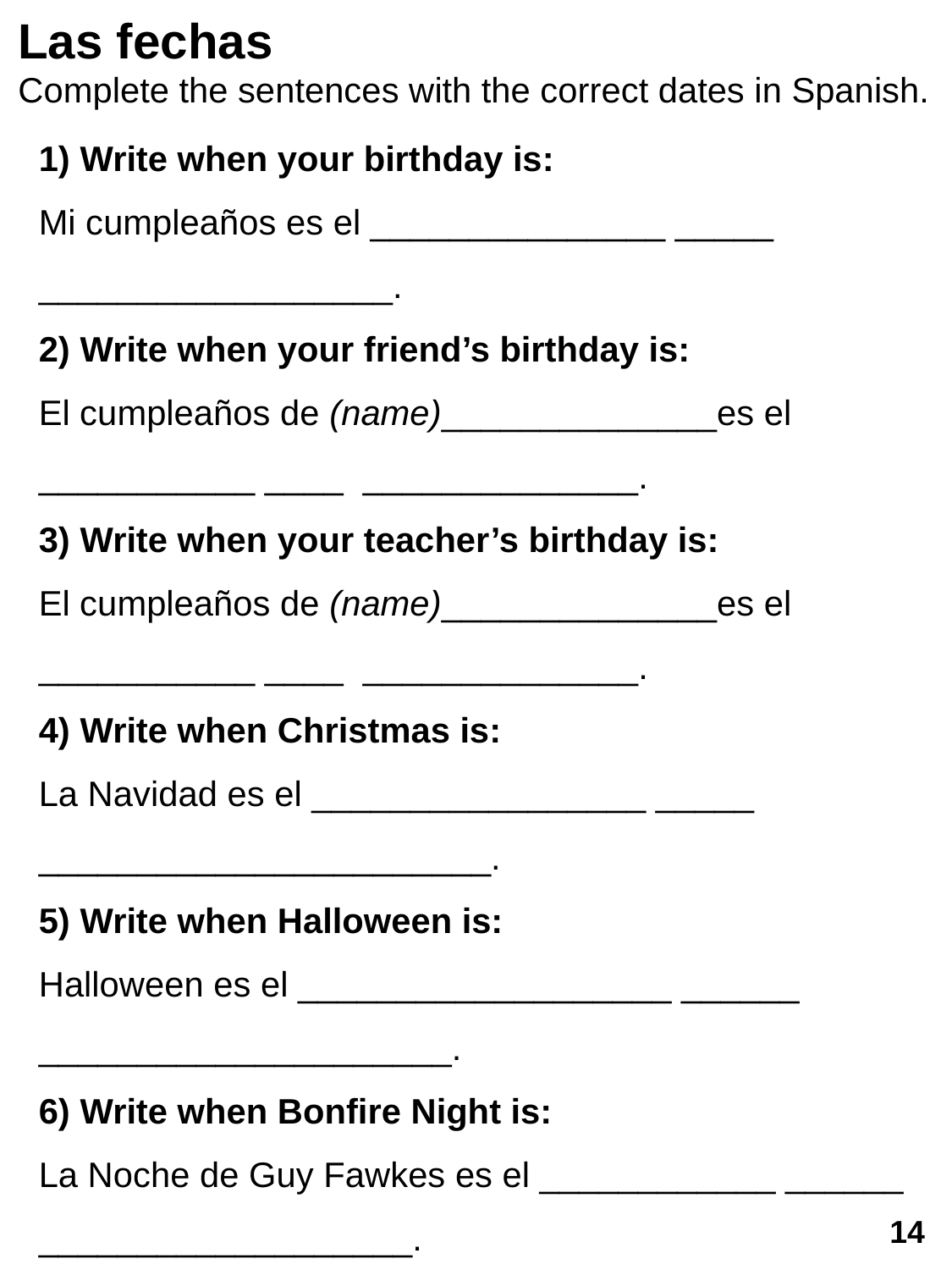

Las fechas
Complete the sentences with the correct dates in Spanish.
1) Write when your birthday is:
Mi cumpleaños es el _______________ _____ __________________.
2) Write when your friend’s birthday is:
El cumpleaños de (name)______________es el ___________ ____  ______________.
3) Write when your teacher’s birthday is:
El cumpleaños de (name)______________es el ___________ ____  ______________.
4) Write when Christmas is:
La Navidad es el _________________ _____  _______________________.
5) Write when Halloween is:
Halloween es el ___________________ ______   _____________________.
6) Write when Bonfire Night is:
La Noche de Guy Fawkes es el ____________ ______  ___________________.
14